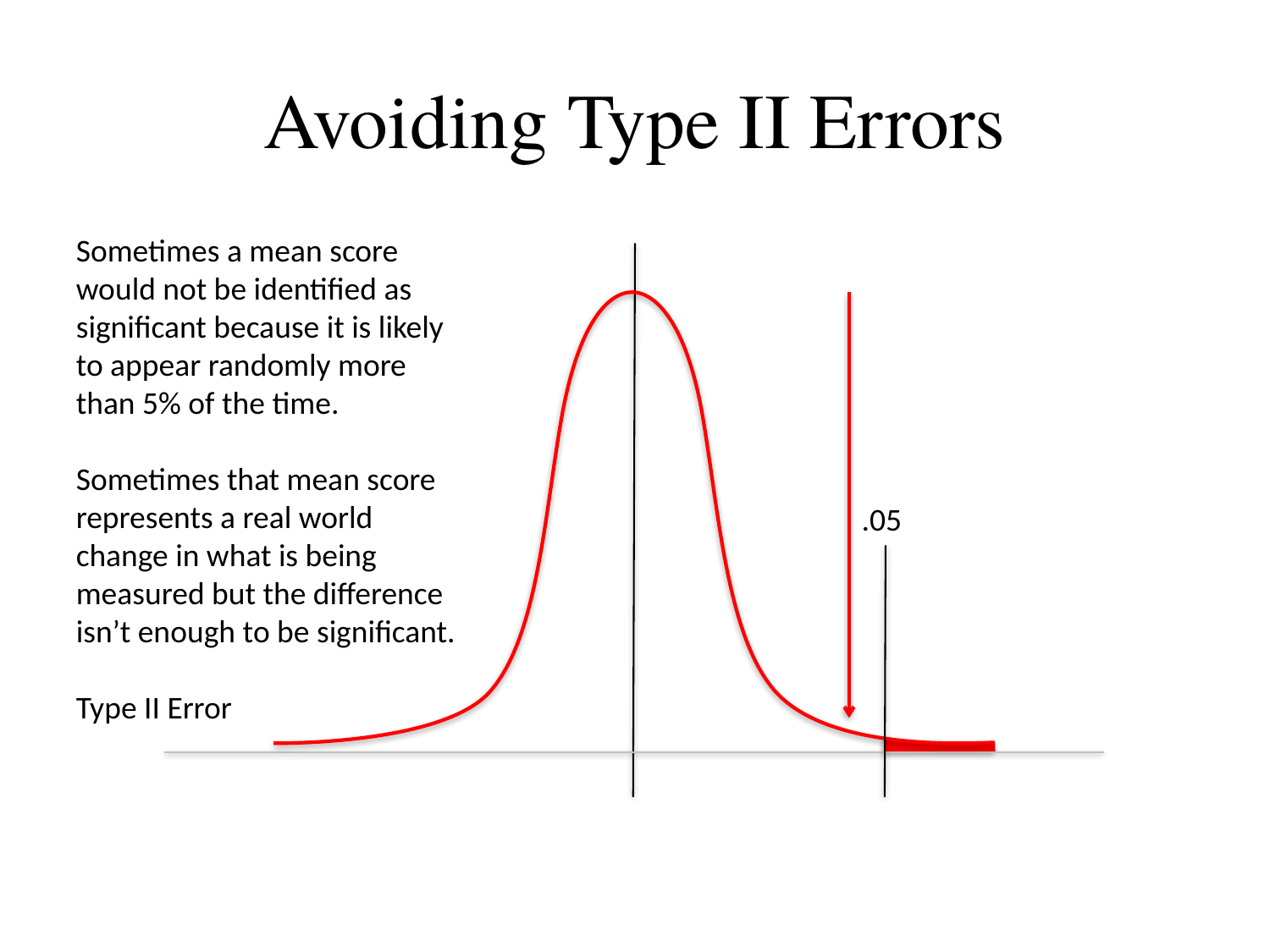

# Avoiding Type II Errors
Sometimes a mean score would not be identified as significant because it is likely to appear randomly more than 5% of the time.

Sometimes that mean score represents a real world change in what is being measured but the difference isn’t enough to be significant.

Type II Error

.05